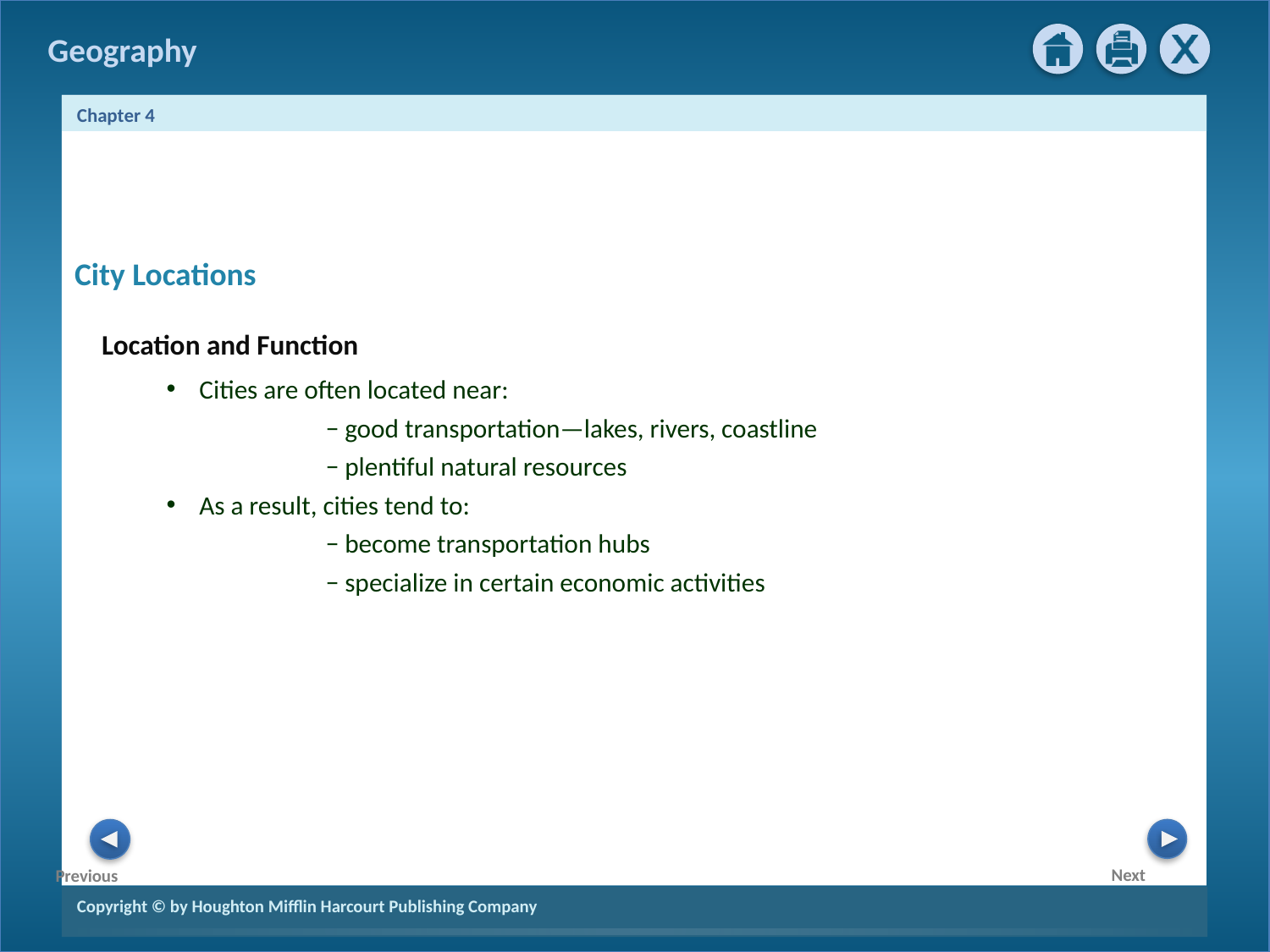

City Locations

Location and Function
Cities are often located near:
	− good transportation—lakes, rivers, coastline
	− plentiful natural resources
As a result, cities tend to:
	− become transportation hubs
	− specialize in certain economic activities